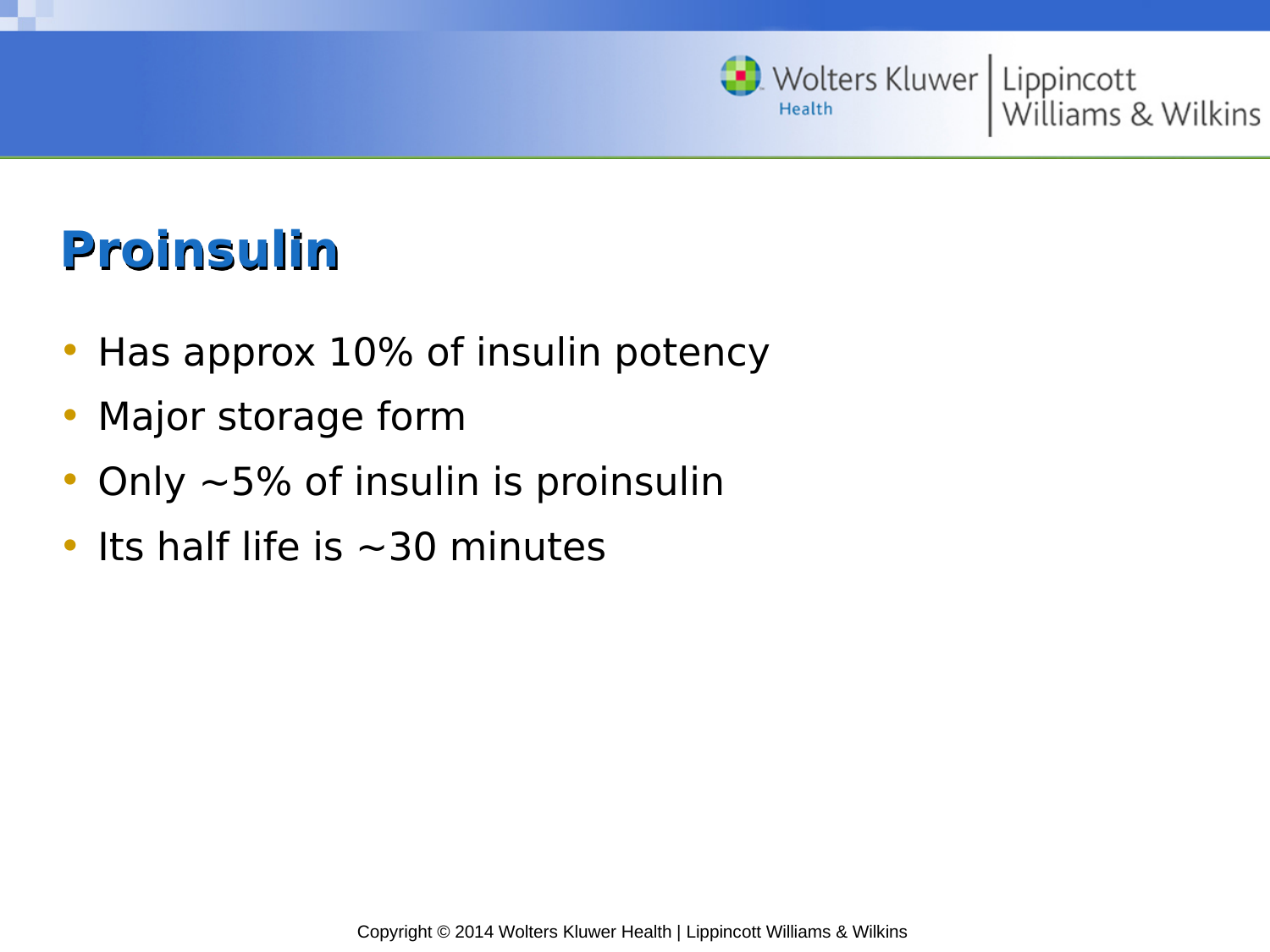

# Proinsulin
Has approx 10% of insulin potency
Major storage form
Only ~5% of insulin is proinsulin
Its half life is ~30 minutes